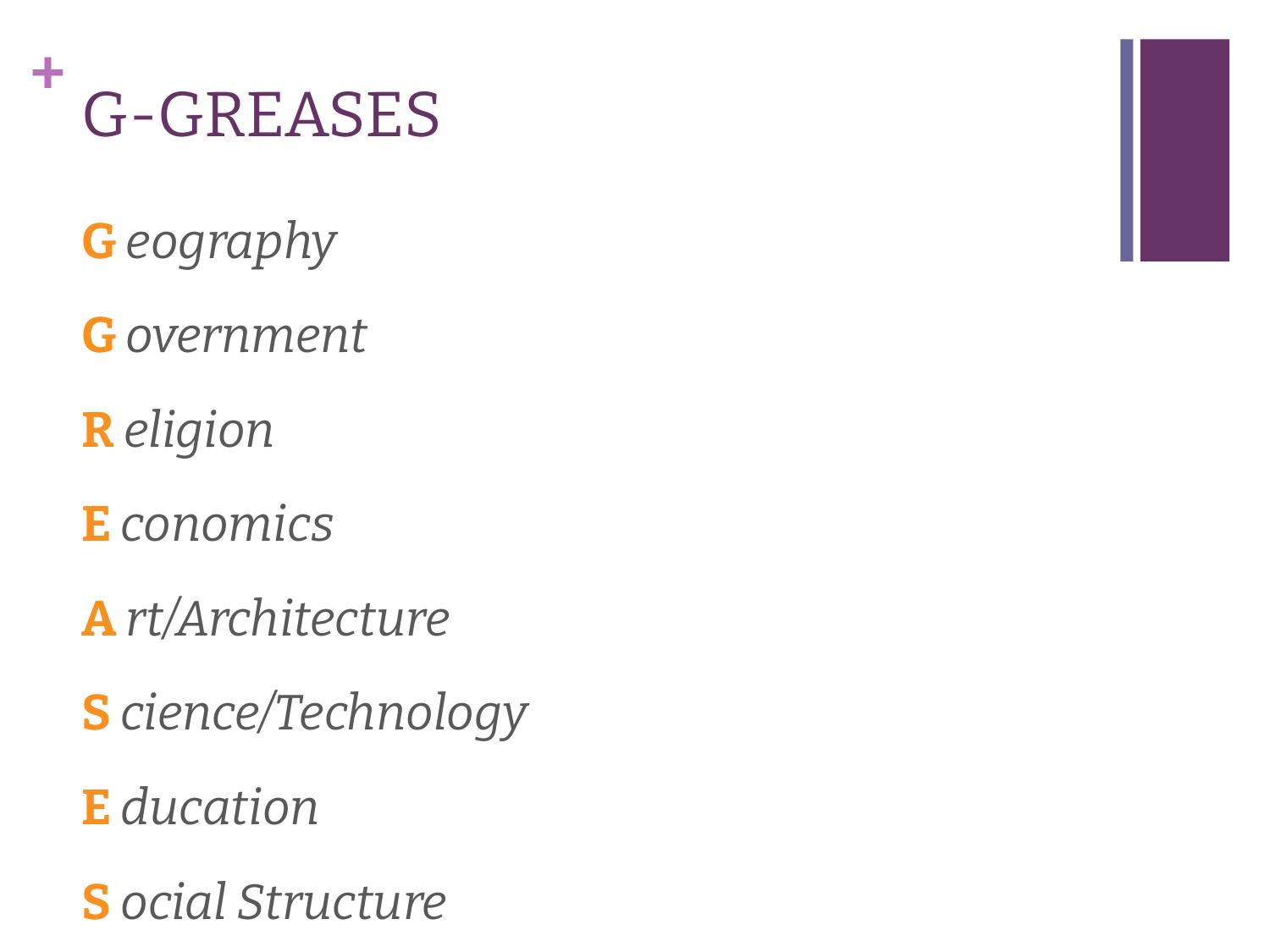

# G-GREASES
G eography
G overnment
R eligion
E conomics
A rt/Architecture
S cience/Technology
E ducation
S ocial Structure